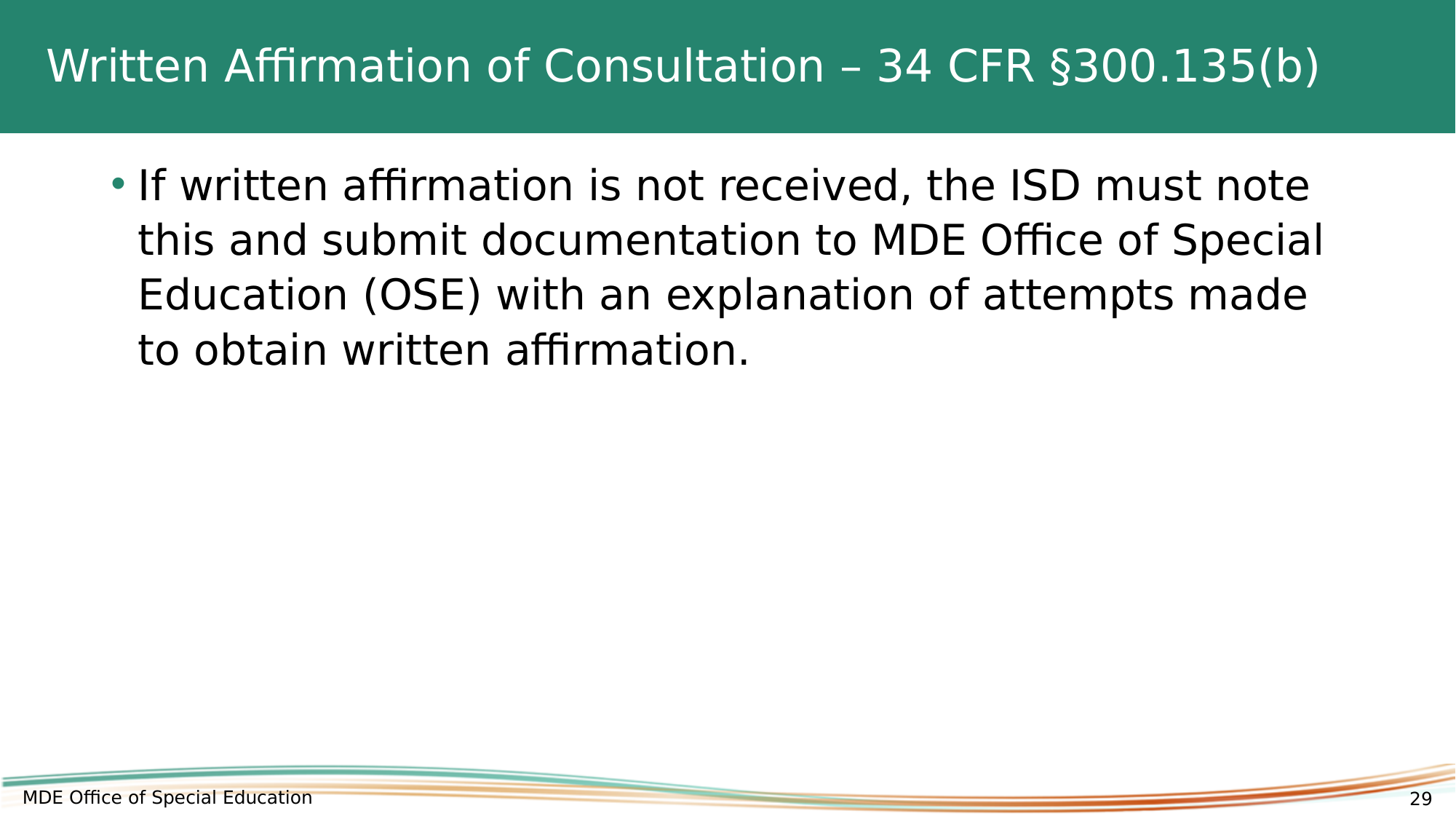

# Written Affirmation of Consultation – 34 CFR §300.135(b)
If written affirmation is not received, the ISD must note this and submit documentation to MDE Office of Special Education (OSE) with an explanation of attempts made to obtain written affirmation.
MDE Office of Special Education
29